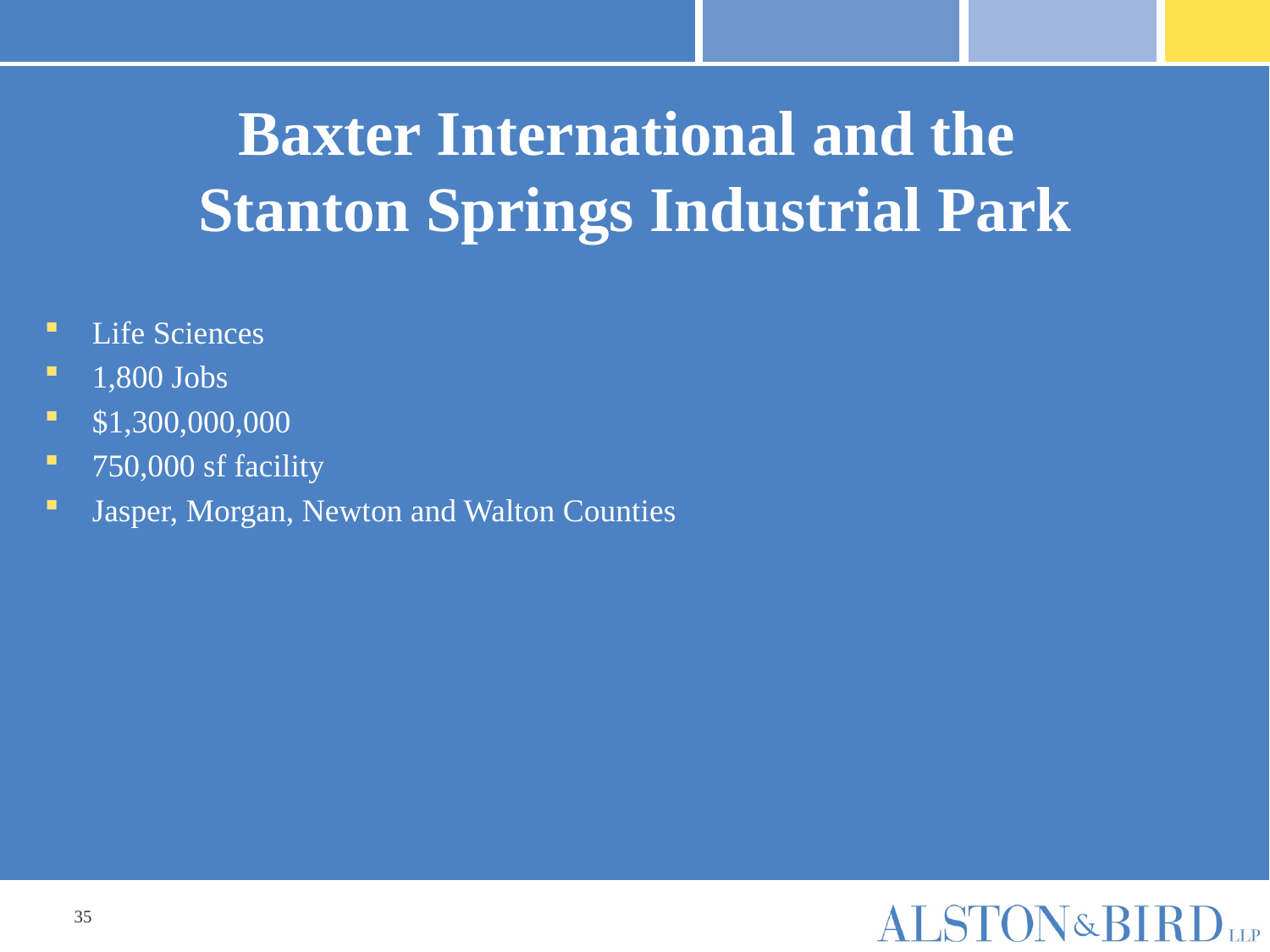

# Baxter International and the Stanton Springs Industrial Park

Life Sciences
1,800 Jobs
$1,300,000,000
750,000 sf facility
Jasper, Morgan, Newton and Walton Counties